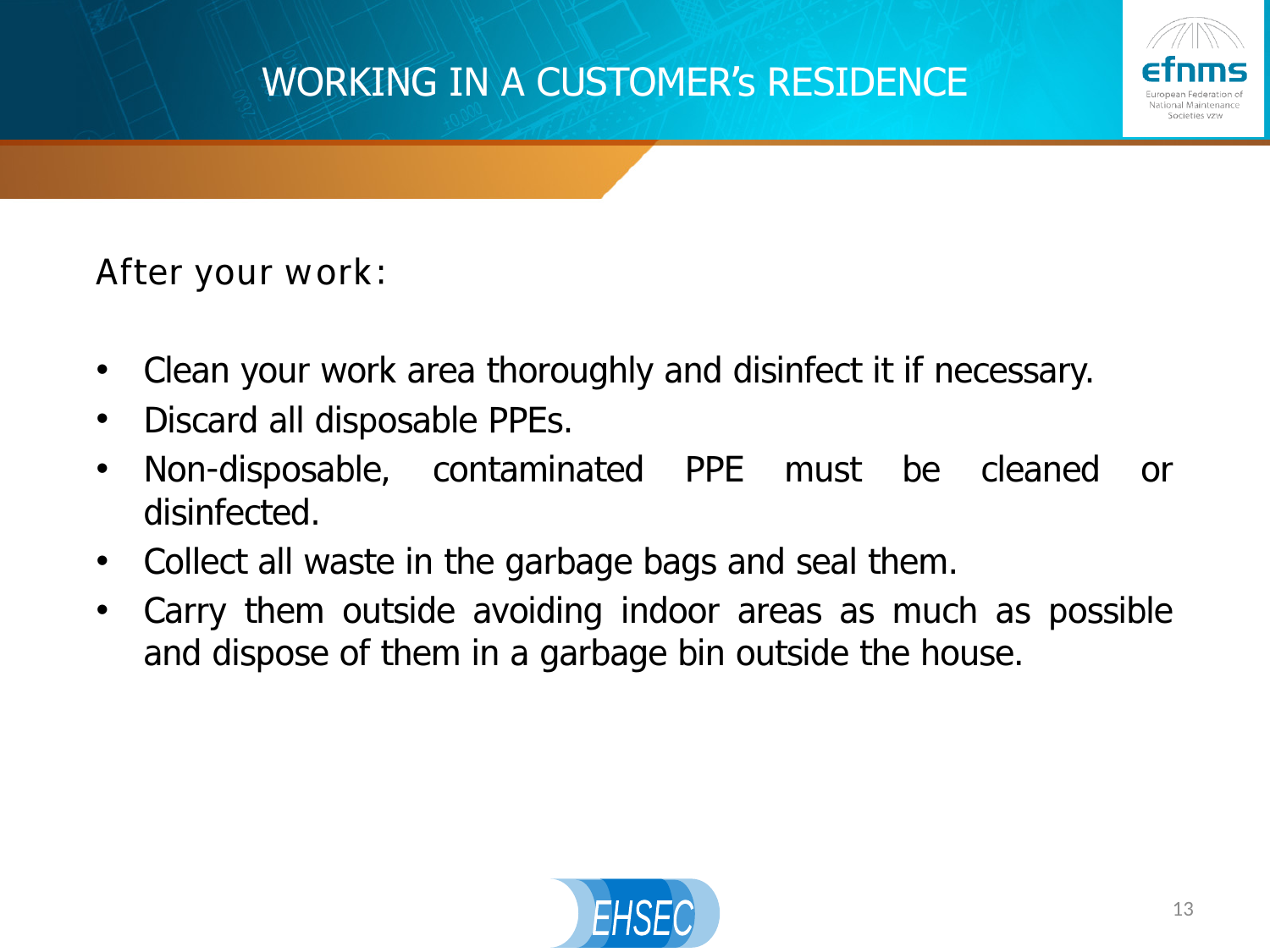

WORKING IN A CUSTOMER’s RESIDENCE
After your work:

Clean your work area thoroughly and disinfect it if necessary.
Discard all disposable PPEs.
Non-disposable, contaminated PPE must be cleaned or disinfected.
Collect all waste in the garbage bags and seal them.
Carry them outside avoiding indoor areas as much as possible and dispose of them in a garbage bin outside the house.
13